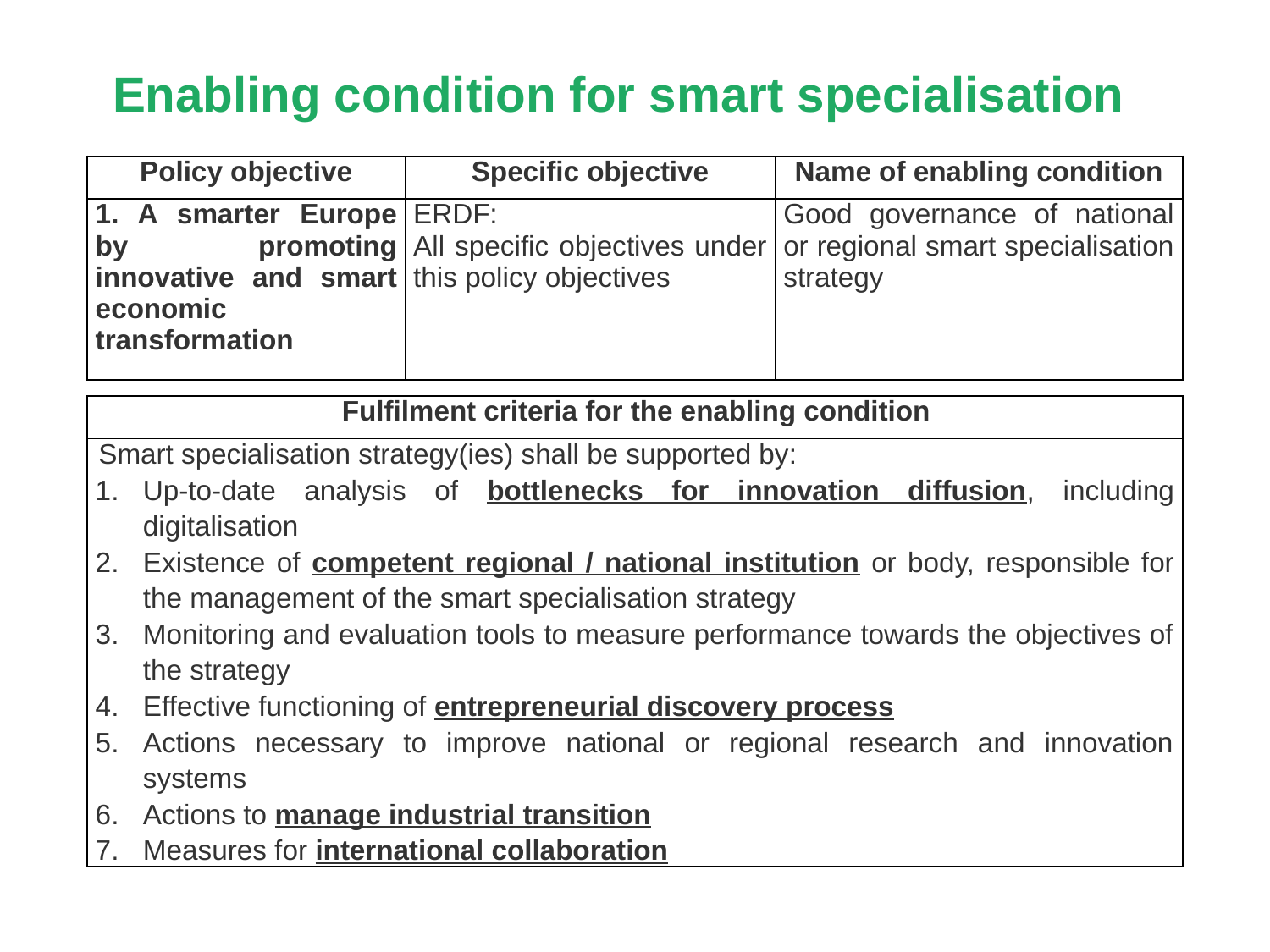

Enabling condition for smart specialisation
| Policy objective | Specific objective | Name of enabling condition |
| --- | --- | --- |
| 1. A smarter Europe by promoting innovative and smart economic transformation | ERDF: All specific objectives under this policy objectives | Good governance of national or regional smart specialisation strategy |
| Fulfilment criteria for the enabling condition |
| --- |
| Smart specialisation strategy(ies) shall be supported by: Up-to-date analysis of bottlenecks for innovation diffusion, including digitalisation Existence of competent regional / national institution or body, responsible for the management of the smart specialisation strategy Monitoring and evaluation tools to measure performance towards the objectives of the strategy Effective functioning of entrepreneurial discovery process Actions necessary to improve national or regional research and innovation systems Actions to manage industrial transition Measures for international collaboration |